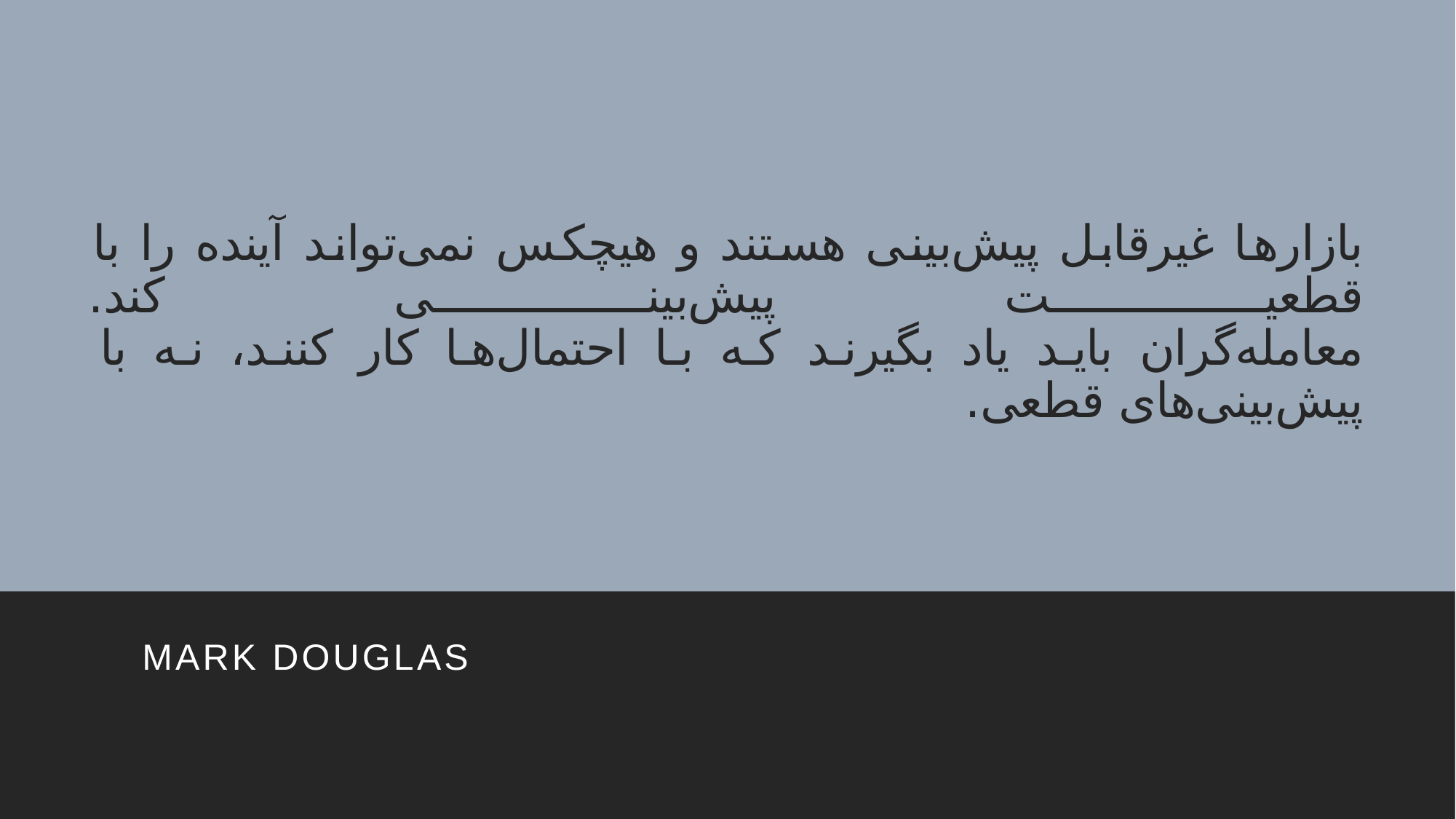

# بازارها غیرقابل پیش‌بینی هستند و هیچکس نمی‌‌‌‌تواند آینده را با قطعیت پیش‌‌بینی کند. معامله‌گران باید یاد بگیرند که با احتمال‌ها کار کنند، نه با پیش‌‌بینی‌‌های قطعی.

Mark douglas